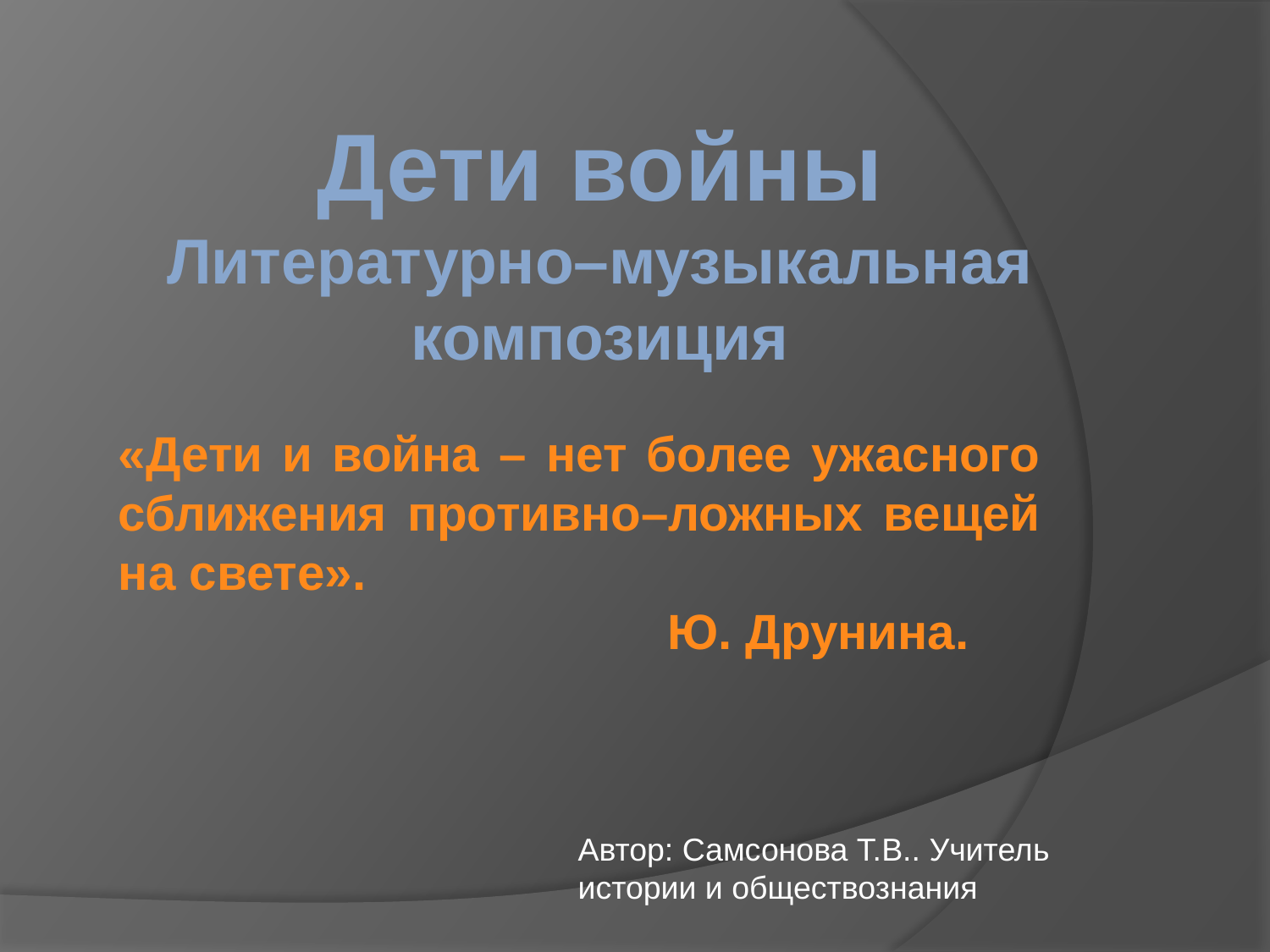

Дети войны
Литературно–музыкальная композиция
«Дети и война – нет более ужасного сближения противно–ложных вещей на свете».
				   Ю. Друнина.
Автор: Самсонова Т.В.. Учитель истории и обществознания